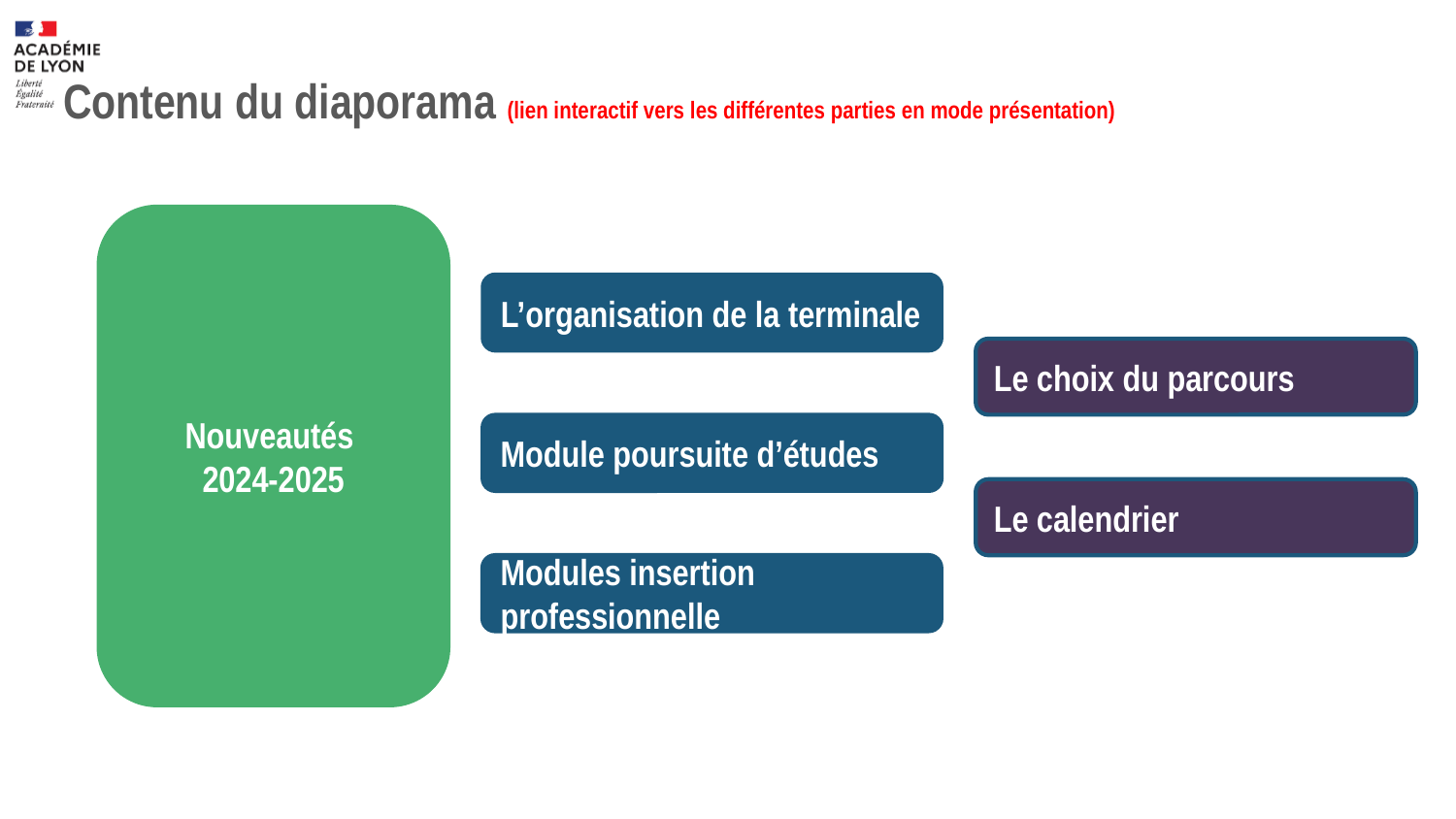

# Contenu du diaporama (lien interactif vers les différentes parties en mode présentation)
Nouveautés
2024-2025
L’organisation de la terminale
Le choix du parcours
Module poursuite d’études
Le calendrier
Modules insertion professionnelle